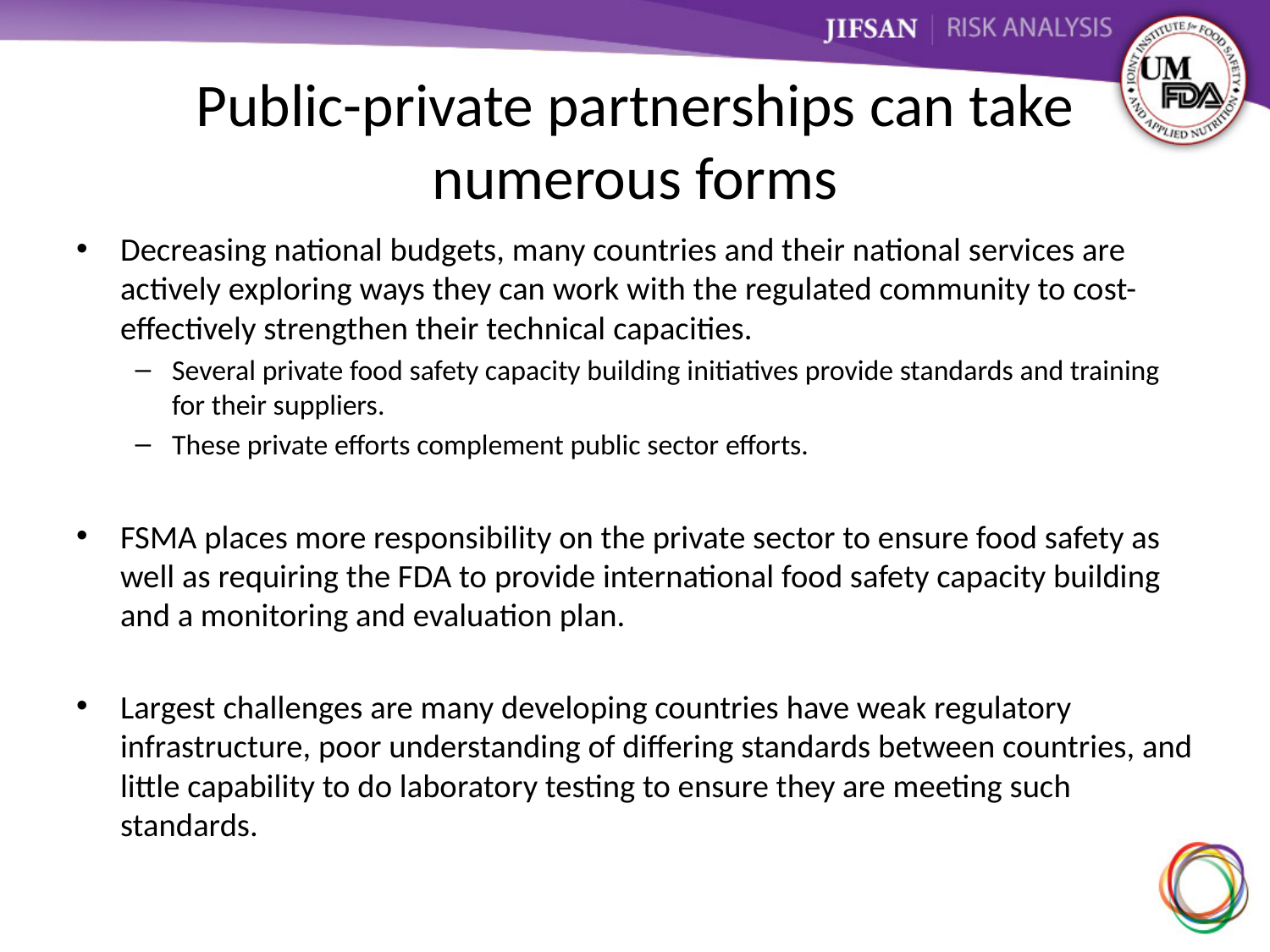

# Public-private partnerships can take numerous forms
Decreasing national budgets, many countries and their national services are actively exploring ways they can work with the regulated community to cost-effectively strengthen their technical capacities.
Several private food safety capacity building initiatives provide standards and training for their suppliers.
These private efforts complement public sector efforts.

FSMA places more responsibility on the private sector to ensure food safety as well as requiring the FDA to provide international food safety capacity building and a monitoring and evaluation plan.

Largest challenges are many developing countries have weak regulatory infrastructure, poor understanding of differing standards between countries, and little capability to do laboratory testing to ensure they are meeting such standards.